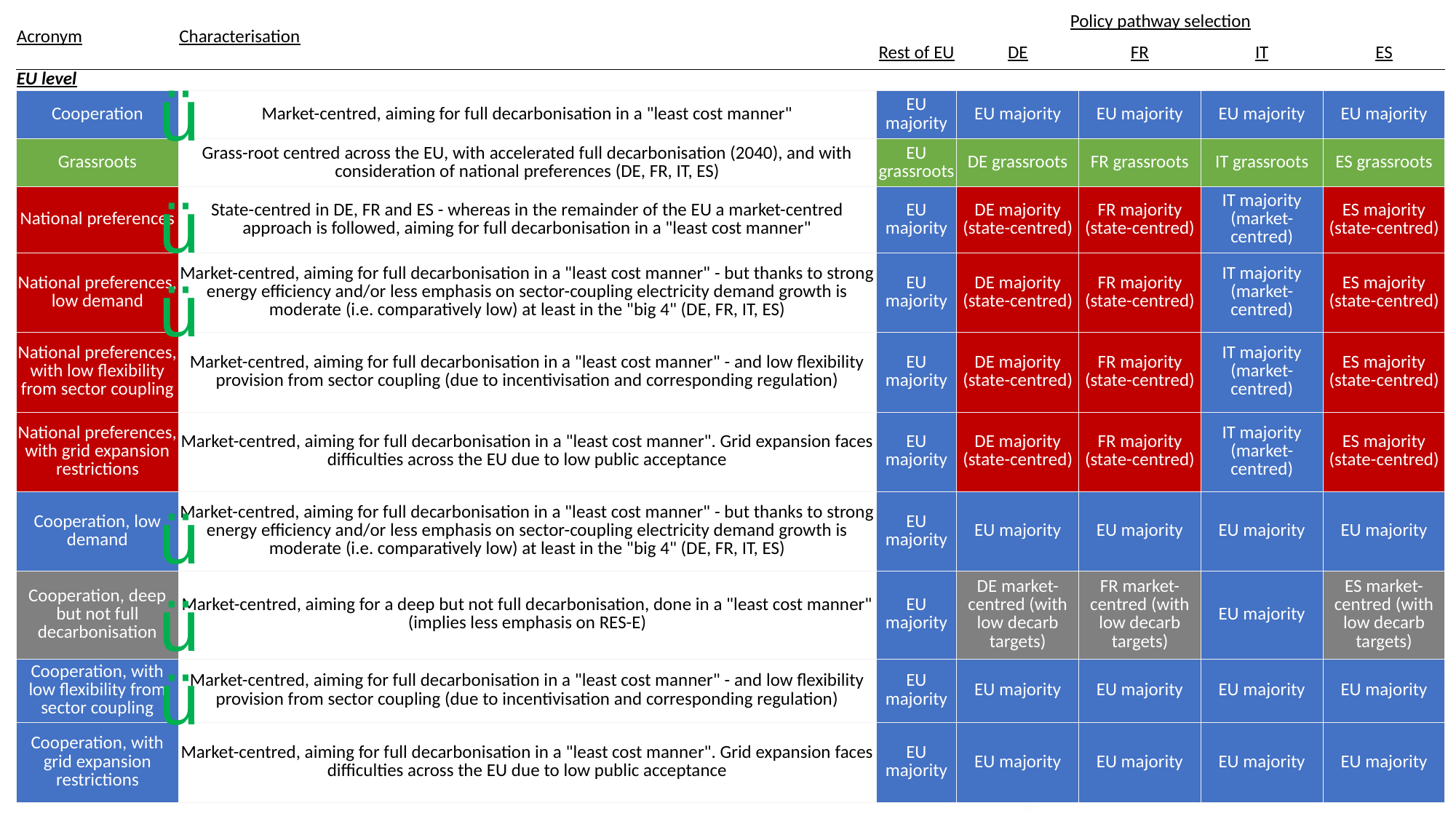

| Acronym | Characterisation | Policy pathway selection |  |  |  |  |
| --- | --- | --- | --- | --- | --- | --- |
|  |  | Rest of EU | DE | FR | IT | ES |
| EU level |  |  |  |  |  |  |
| Cooperation | Market-centred, aiming for full decarbonisation in a "least cost manner" | EU majority | EU majority | EU majority | EU majority | EU majority |
| Grassroots | Grass-root centred across the EU, with accelerated full decarbonisation (2040), and with consideration of national preferences (DE, FR, IT, ES) | EU grassroots | DE grassroots | FR grassroots | IT grassroots | ES grassroots |
| National preferences | State-centred in DE, FR and ES - whereas in the remainder of the EU a market-centred approach is followed, aiming for full decarbonisation in a "least cost manner" | EU majority | DE majority (state-centred) | FR majority (state-centred) | IT majority (market-centred) | ES majority (state-centred) |
| National preferences, low demand | Market-centred, aiming for full decarbonisation in a "least cost manner" - but thanks to strong energy efficiency and/or less emphasis on sector-coupling electricity demand growth is moderate (i.e. comparatively low) at least in the "big 4" (DE, FR, IT, ES) | EU majority | DE majority (state-centred) | FR majority (state-centred) | IT majority (market-centred) | ES majority (state-centred) |
| National preferences, with low flexibility from sector coupling | Market-centred, aiming for full decarbonisation in a "least cost manner" - and low flexibility provision from sector coupling (due to incentivisation and corresponding regulation) | EU majority | DE majority (state-centred) | FR majority (state-centred) | IT majority (market-centred) | ES majority (state-centred) |
| National preferences, with grid expansion restrictions | Market-centred, aiming for full decarbonisation in a "least cost manner". Grid expansion faces difficulties across the EU due to low public acceptance | EU majority | DE majority (state-centred) | FR majority (state-centred) | IT majority (market-centred) | ES majority (state-centred) |
| Cooperation, low demand | Market-centred, aiming for full decarbonisation in a "least cost manner" - but thanks to strong energy efficiency and/or less emphasis on sector-coupling electricity demand growth is moderate (i.e. comparatively low) at least in the "big 4" (DE, FR, IT, ES) | EU majority | EU majority | EU majority | EU majority | EU majority |
| Cooperation, deep but not full decarbonisation | Market-centred, aiming for a deep but not full decarbonisation, done in a "least cost manner" (implies less emphasis on RES-E) | EU majority | DE market-centred (with low decarb targets) | FR market-centred (with low decarb targets) | EU majority | ES market-centred (with low decarb targets) |
| Cooperation, with low flexibility from sector coupling | Market-centred, aiming for full decarbonisation in a "least cost manner" - and low flexibility provision from sector coupling (due to incentivisation and corresponding regulation) | EU majority | EU majority | EU majority | EU majority | EU majority |
| Cooperation, with grid expansion restrictions | Market-centred, aiming for full decarbonisation in a "least cost manner". Grid expansion faces difficulties across the EU due to low public acceptance | EU majority | EU majority | EU majority | EU majority | EU majority |
ü
ü
ü
ü

ü
ü
19